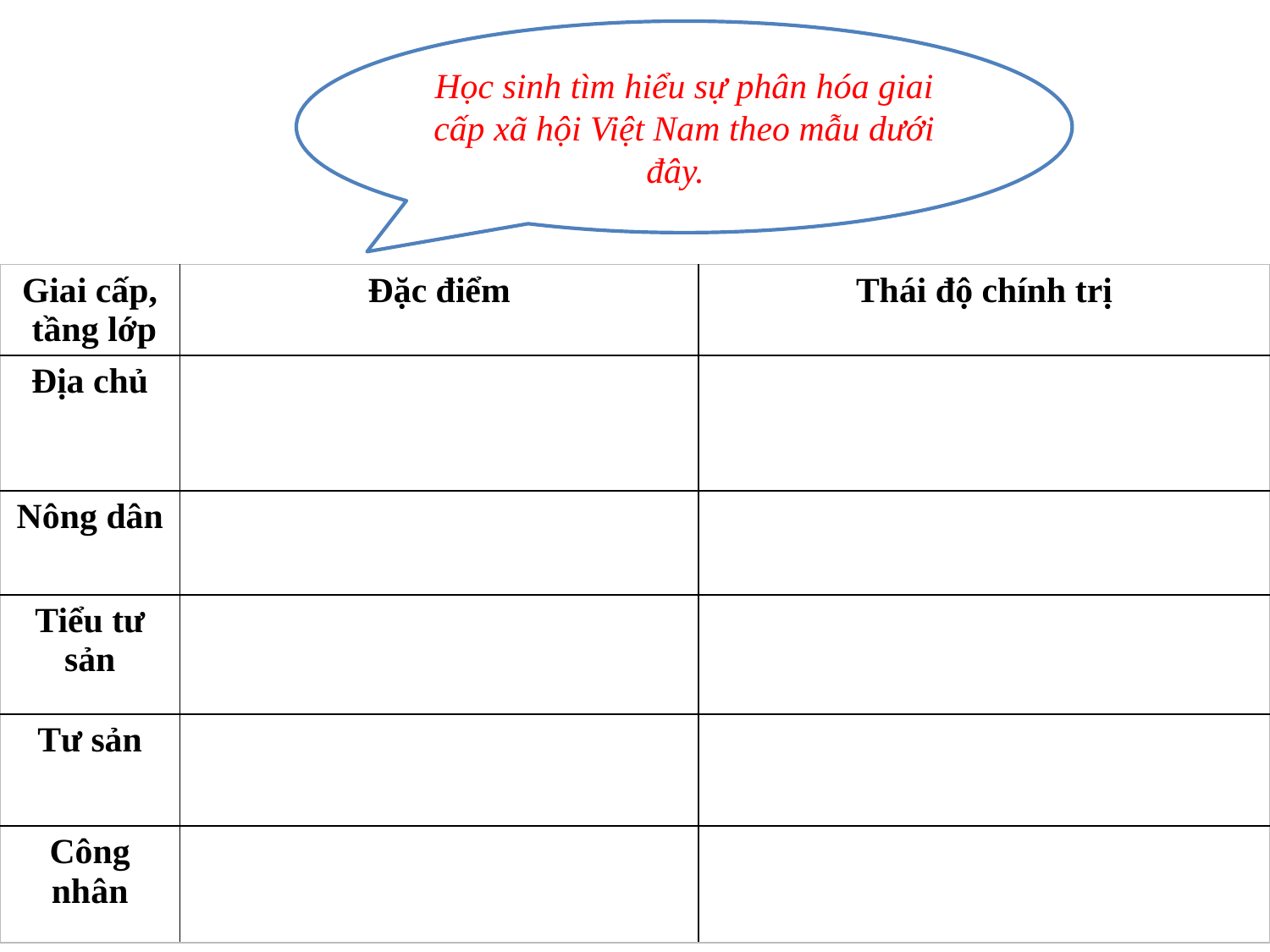

Học sinh tìm hiểu sự phân hóa giai cấp xã hội Việt Nam theo mẫu dưới đây.

| Giai cấp, tầng lớp | Đặc điểm | Thái độ chính trị |
| --- | --- | --- |
| Địa chủ |  |  |
| Nông dân |  |  |
| Tiểu tư sản |  |  |
| Tư sản |  |  |
| Công nhân |  |  |